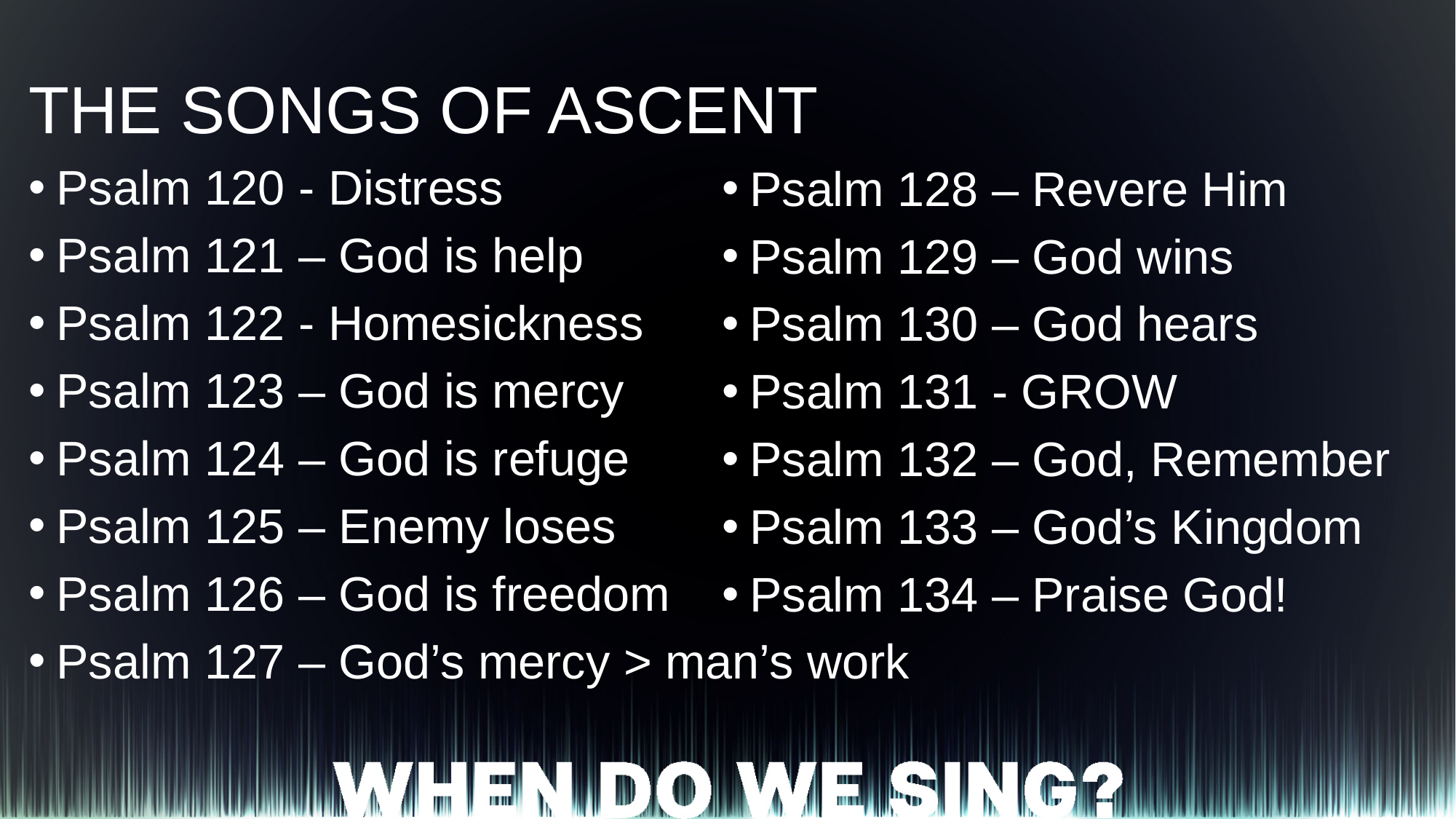

THE SONGS OF ASCENT
Psalm 120 - Distress
Psalm 121 – God is help
Psalm 122 - Homesickness
Psalm 123 – God is mercy
Psalm 124 – God is refuge
Psalm 125 – Enemy loses
Psalm 126 – God is freedom
Psalm 127 – God’s mercy > man’s work

Psalm 128 – Revere Him
Psalm 129 – God wins
Psalm 130 – God hears
Psalm 131 - GROW
Psalm 132 – God, Remember
Psalm 133 – God’s Kingdom
Psalm 134 – Praise God!